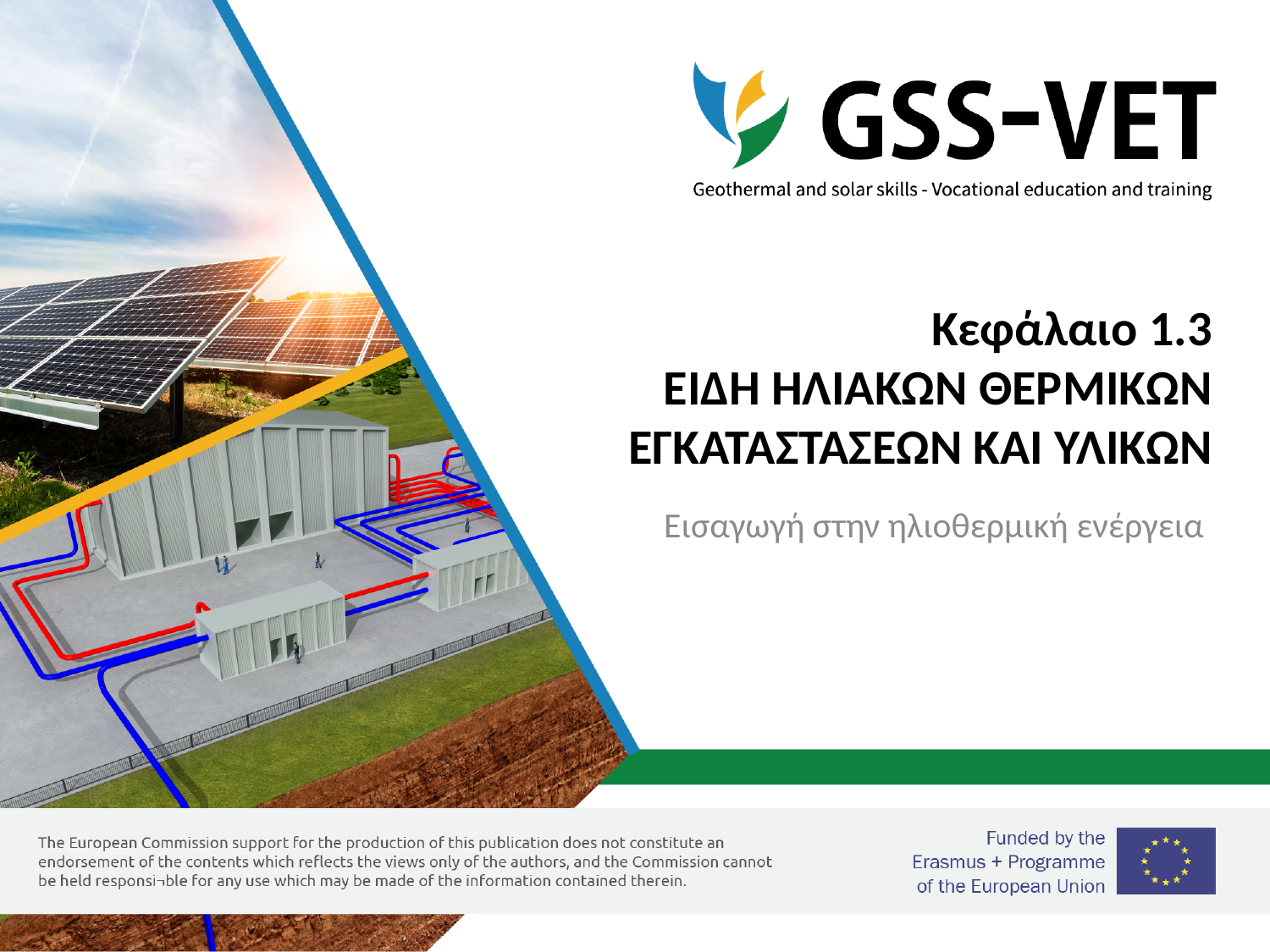

# Κεφάλαιο 1.3 ΕΙΔΗ ΗΛΙΑΚΩΝ ΘΕΡΜΙΚΩΝ ΕΓΚΑΤΑΣΤΑΣΕΩΝ ΚΑΙ ΥΛΙΚΩΝ
Εισαγωγή στην ηλιοθερμική ενέργεια